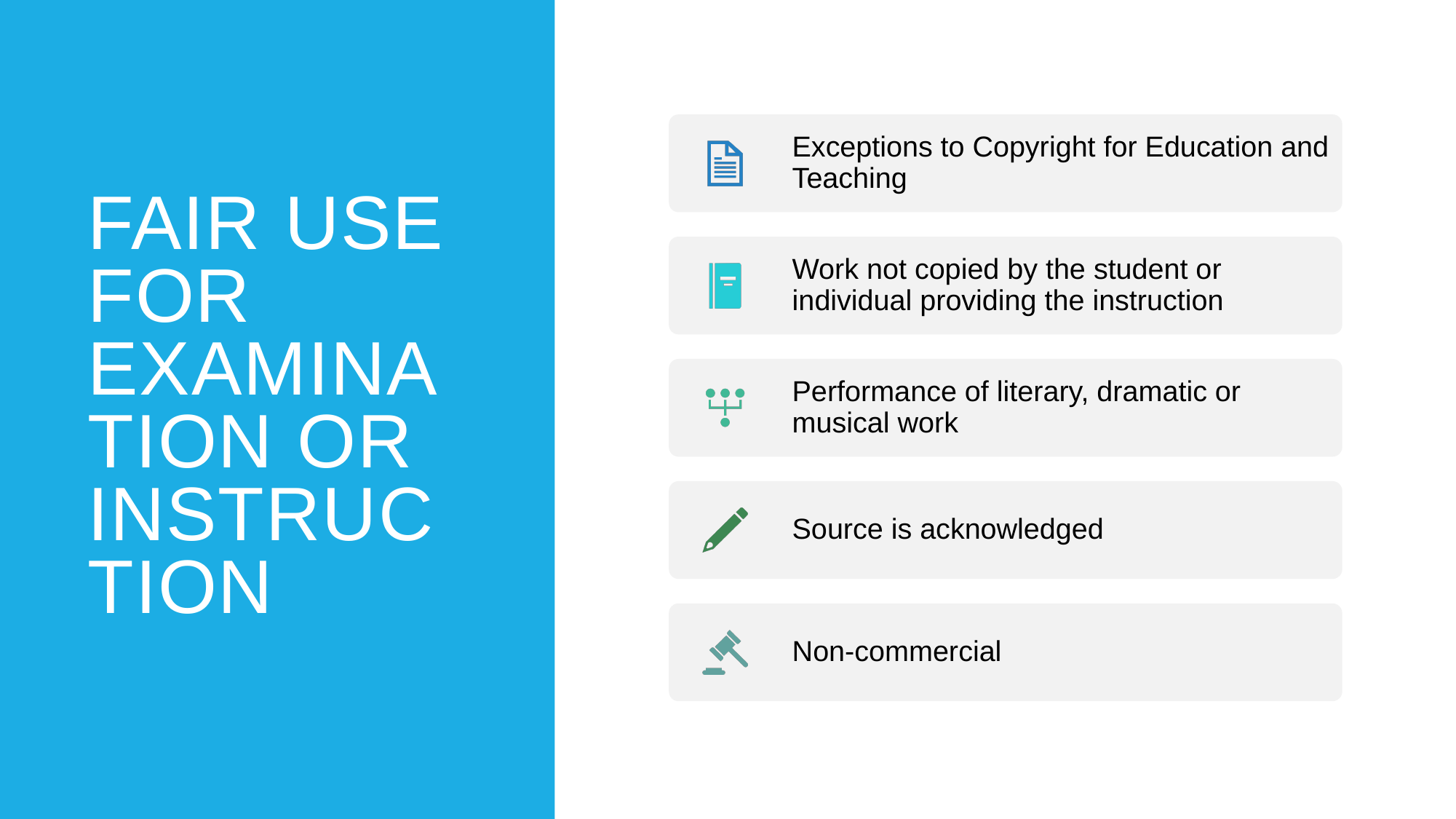

Fair Use for Examination or instruction
Exceptions to Copyright for Education and Teaching
Work not copied by the student or individual providing the instruction
Performance of literary, dramatic or musical work
Source is acknowledged
Non-commercial